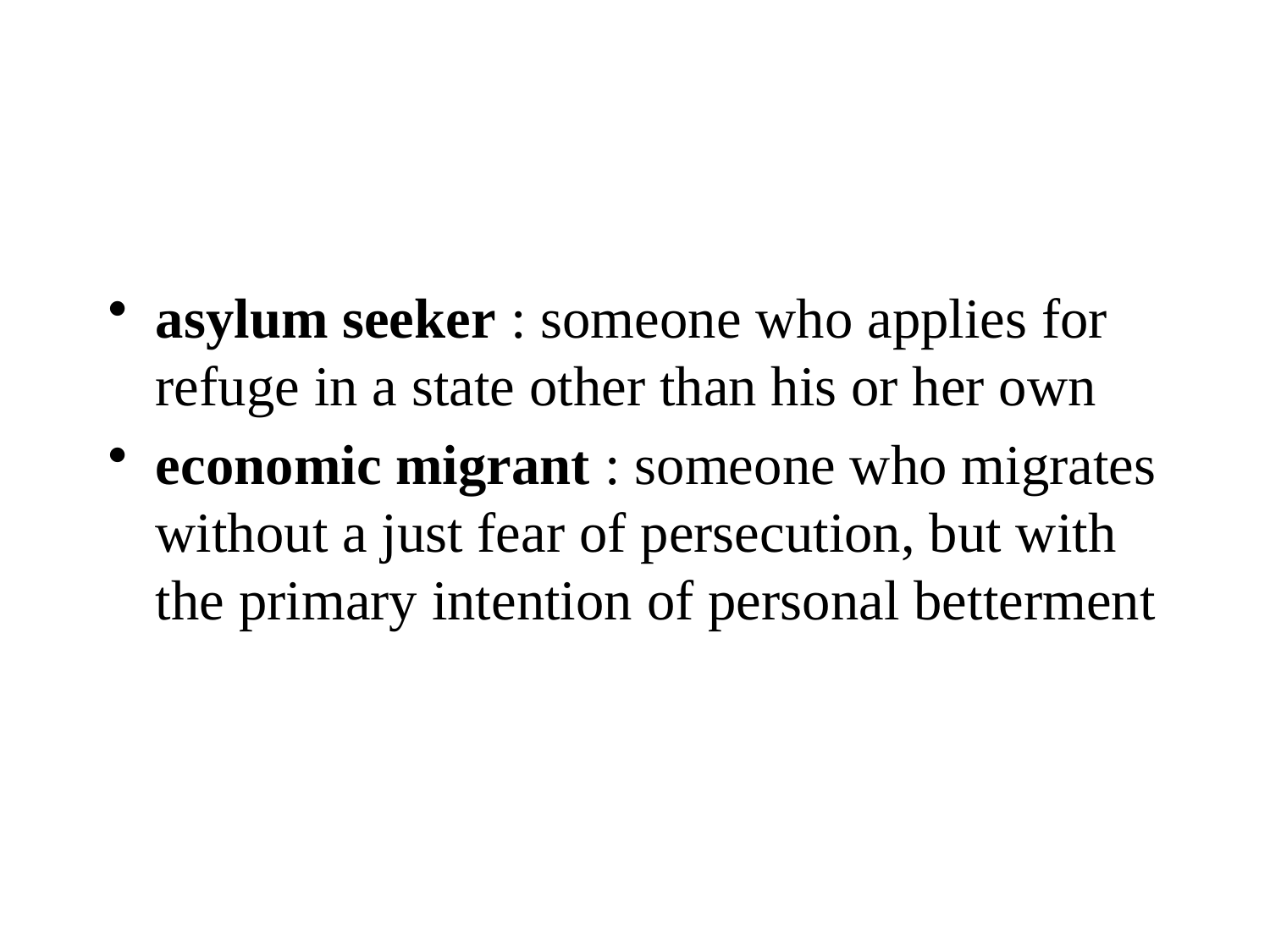

#
asylum seeker : someone who applies for refuge in a state other than his or her own
economic migrant : someone who migrates without a just fear of persecution, but with the primary intention of personal betterment